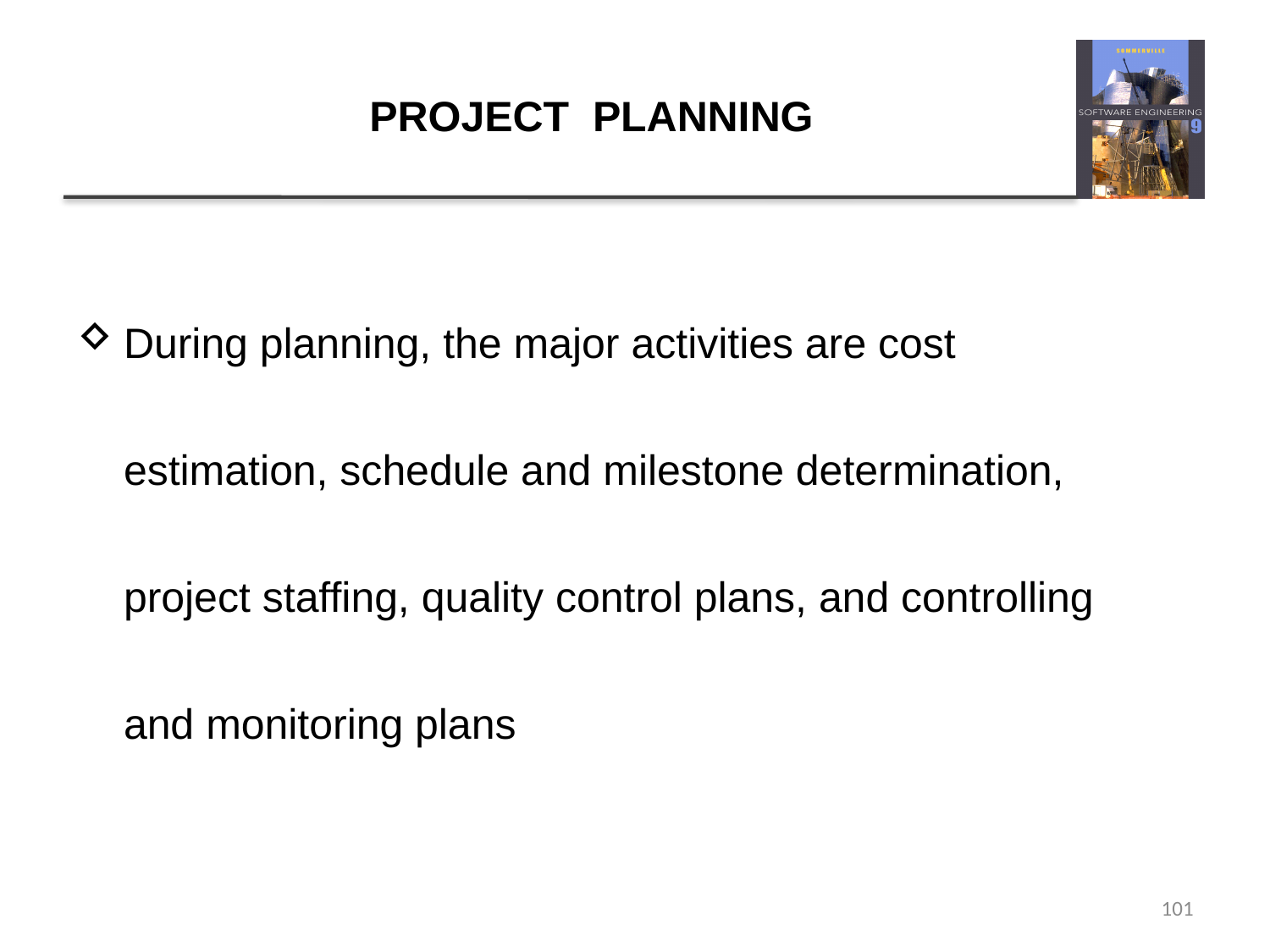

# PROJECT  PLANNING
During planning, the major activities are cost estimation, schedule and milestone determination, project staffing, quality control plans, and controlling and monitoring plans
101